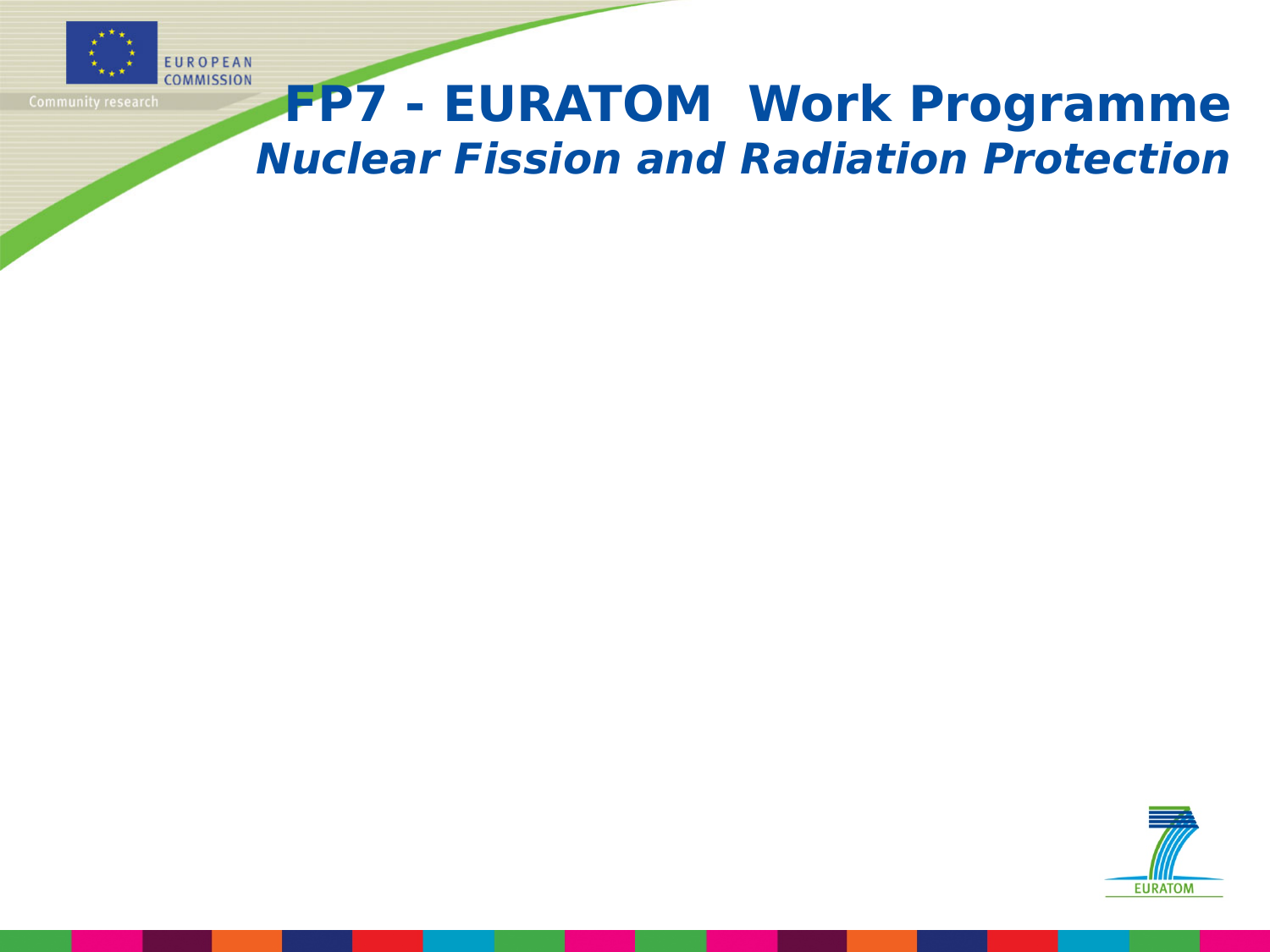

# FP7 - EURATOM  Work Programme Nuclear Fission and Radiation Protection
Cross-cutting aspects for nuclear systems
R&D activities in support of the implementation of SRA of SNE-TP MAX, FREYA
Coordination and support of Euratom contribution to GIF
Material research (EERA) MATTER
Advanced systems for non electrical uses of nuclear energy ARCHER
Infrastructures ERINDA, EURACT-NMR
Human Resources, Mobility and Training
Cooperation with Third Countries: cooperation with China
Subjects in which cooperation is welcome
Subjects in which cooperation is essential
Nuclear education and training ECNET
Reliability of programming for automation HARMONICS
SCWR fuel qualification tests SCWR-FQT